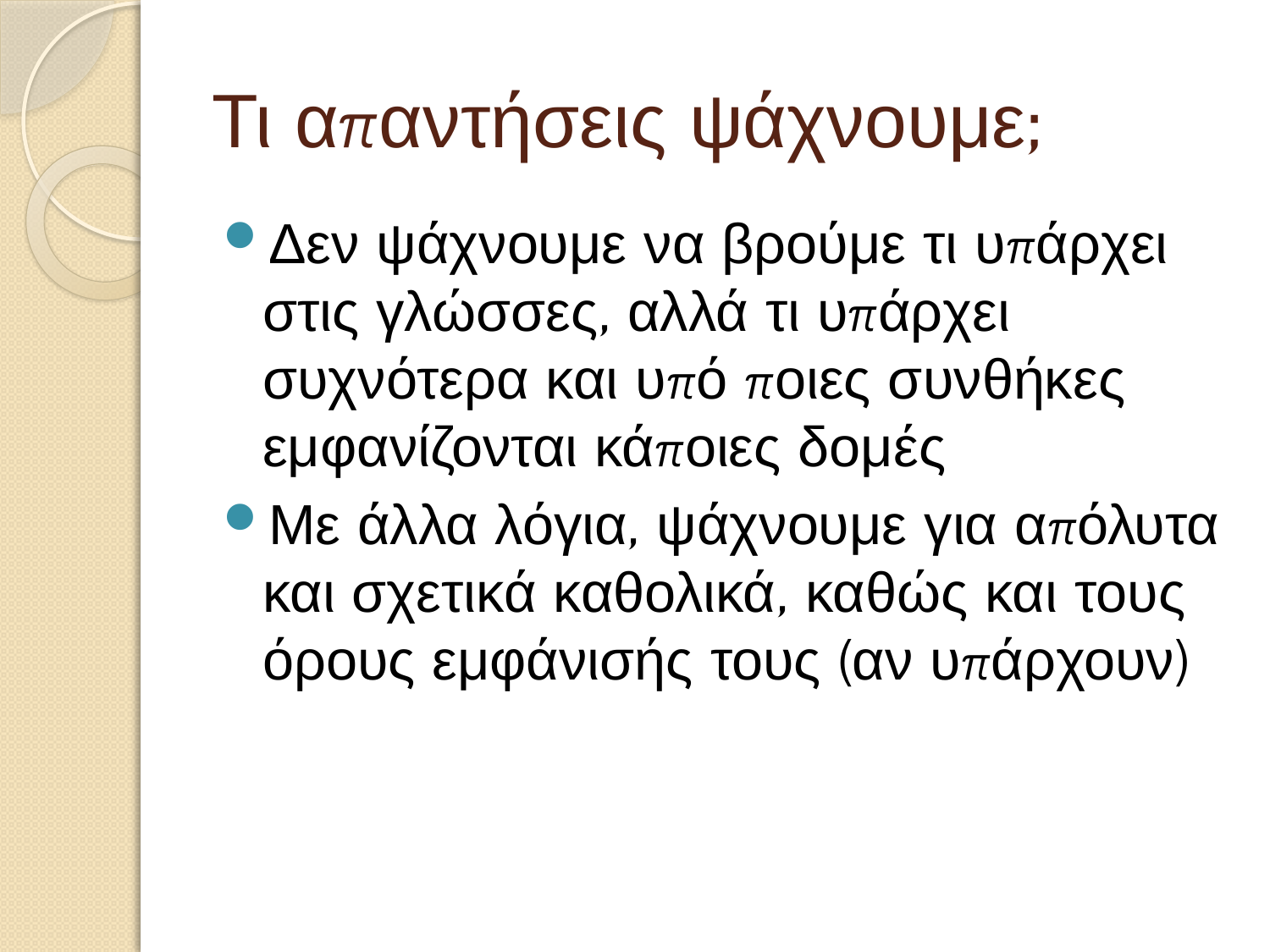

# Τι απαντήσεις ψάχνουμε;
Δεν ψάχνουμε να βρούμε τι υπάρχει στις γλώσσες, αλλά τι υπάρχει συχνότερα και υπό ποιες συνθήκες εμφανίζονται κάποιες δομές
Με άλλα λόγια, ψάχνουμε για απόλυτα και σχετικά καθολικά, καθώς και τους όρους εμφάνισής τους (αν υπάρχουν)